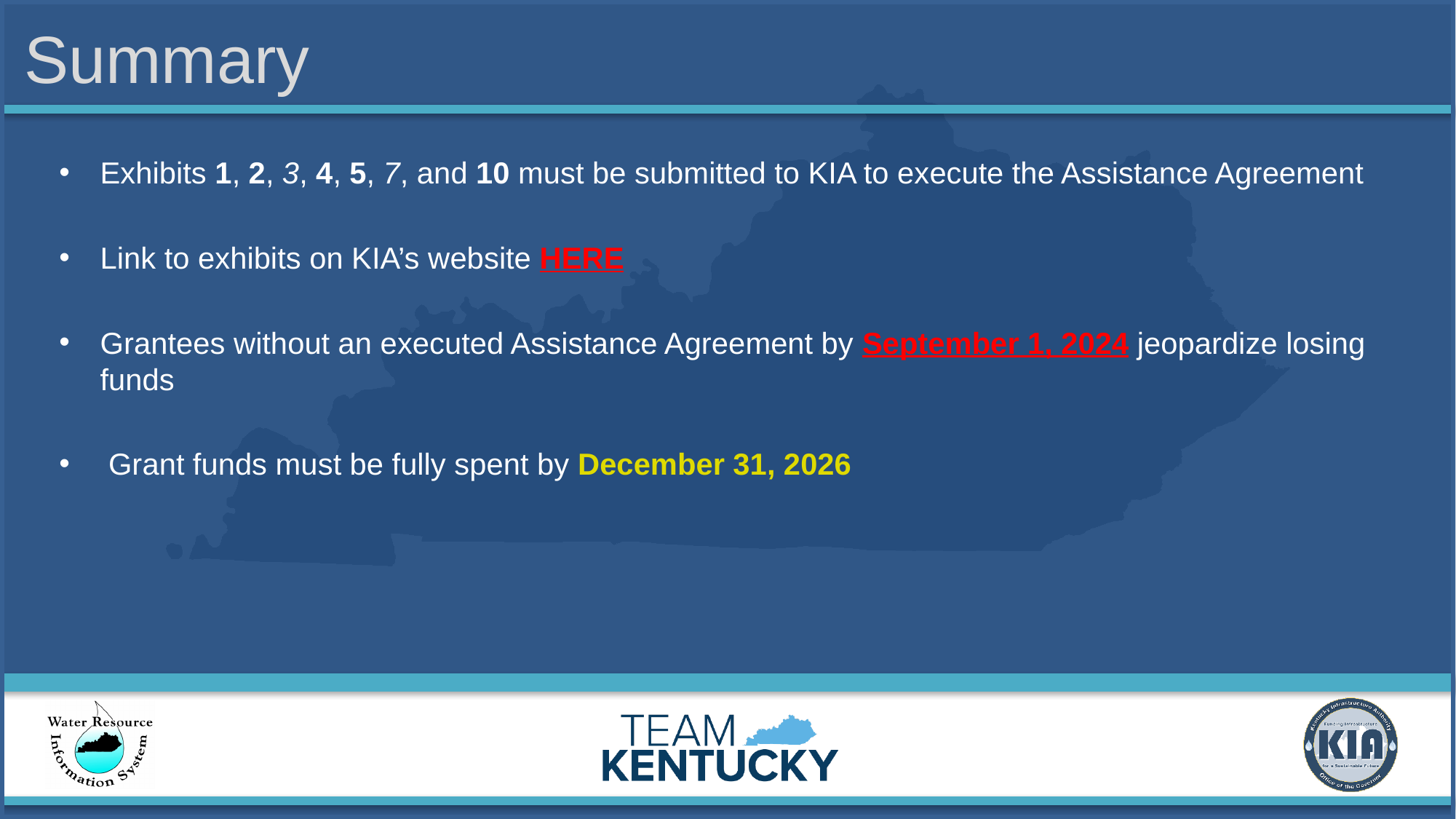

# Summary
Exhibits 1, 2, 3, 4, 5, 7, and 10 must be submitted to KIA to execute the Assistance Agreement

Link to exhibits on KIA’s website HERE

Grantees without an executed Assistance Agreement by September 1, 2024 jeopardize losing funds

 Grant funds must be fully spent by December 31, 2026